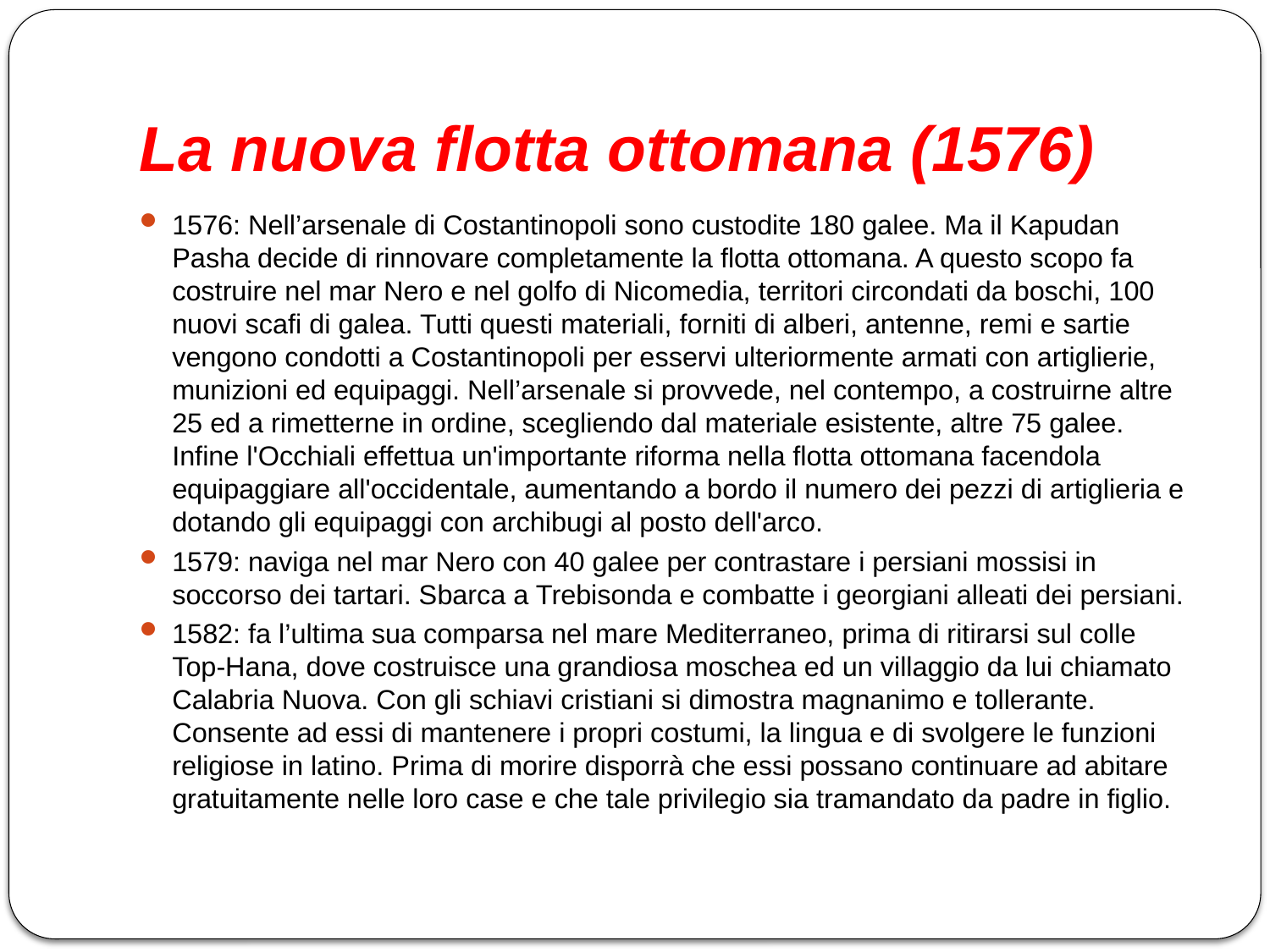

# La nuova flotta ottomana (1576)
1576: Nell’arsenale di Costantinopoli sono custodite 180 galee. Ma il Kapudan Pasha decide di rinnovare completamente la flotta ottomana. A questo scopo fa costruire nel mar Nero e nel golfo di Nicomedia, territori circondati da boschi, 100 nuovi scafi di galea. Tutti questi materiali, forniti di alberi, antenne, remi e sartie vengono condotti a Costantinopoli per esservi ulteriormente armati con artiglierie, munizioni ed equipaggi. Nell’arsenale si provvede, nel contempo, a costruirne altre 25 ed a rimetterne in ordine, scegliendo dal materiale esistente, altre 75 galee. Infine l'Occhiali effettua un'importante riforma nella flotta ottomana facendola equipaggiare all'occidentale, aumentando a bordo il numero dei pezzi di artiglieria e dotando gli equipaggi con archibugi al posto dell'arco.
1579: naviga nel mar Nero con 40 galee per contrastare i persiani mossisi in soccorso dei tartari. Sbarca a Trebisonda e combatte i georgiani alleati dei persiani.
1582: fa l’ultima sua comparsa nel mare Mediterraneo, prima di ritirarsi sul colle Top-Hana, dove costruisce una grandiosa moschea ed un villaggio da lui chiamato Calabria Nuova. Con gli schiavi cristiani si dimostra magnanimo e tollerante. Consente ad essi di mantenere i propri costumi, la lingua e di svolgere le funzioni religiose in latino. Prima di morire disporrà che essi possano continuare ad abitare gratuitamente nelle loro case e che tale privilegio sia tramandato da padre in figlio.